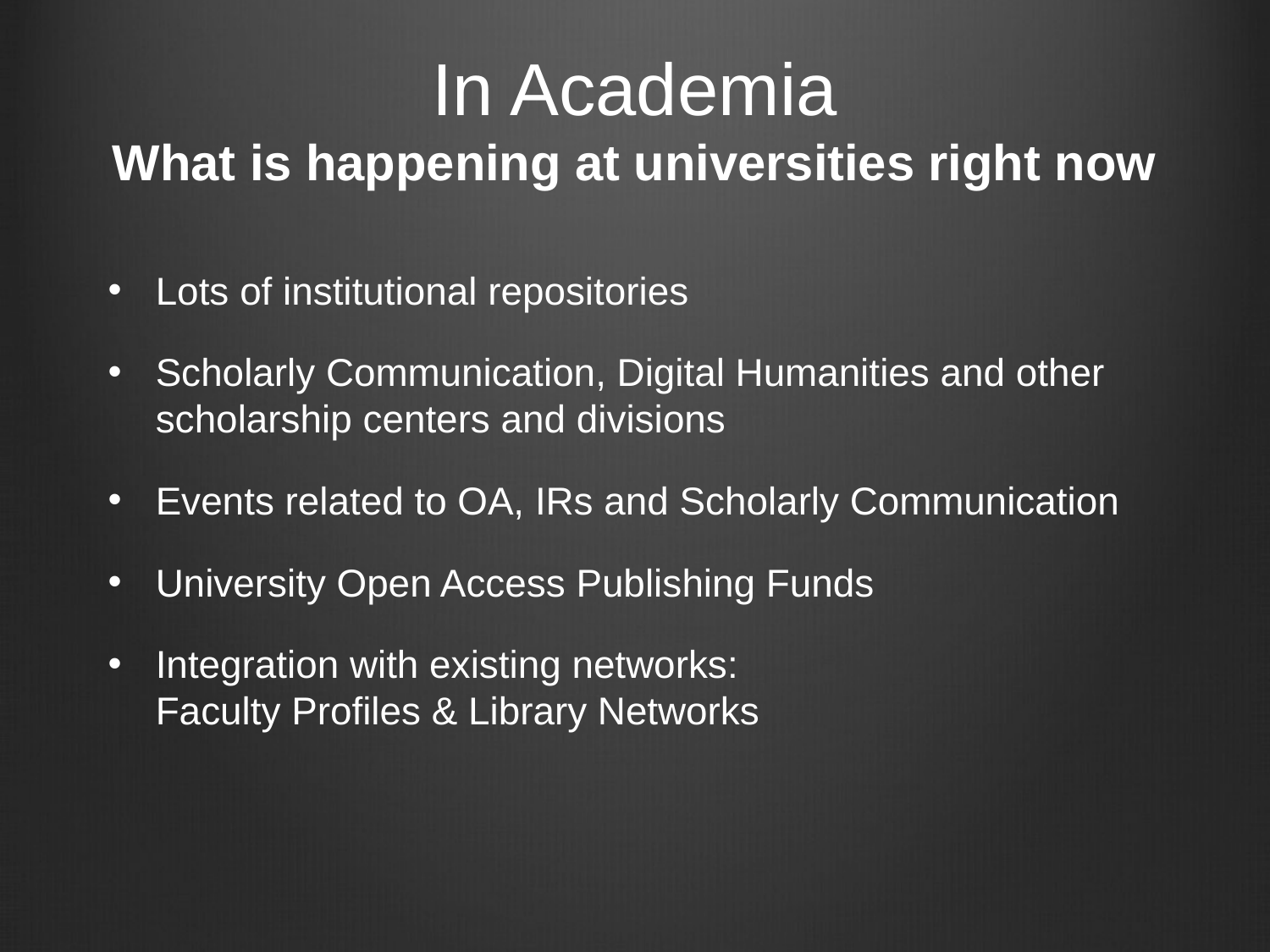

# In Academia What is happening at universities right now
Lots of institutional repositories
Scholarly Communication, Digital Humanities and other scholarship centers and divisions
Events related to OA, IRs and Scholarly Communication
University Open Access Publishing Funds
Integration with existing networks:
Faculty Profiles & Library Networks